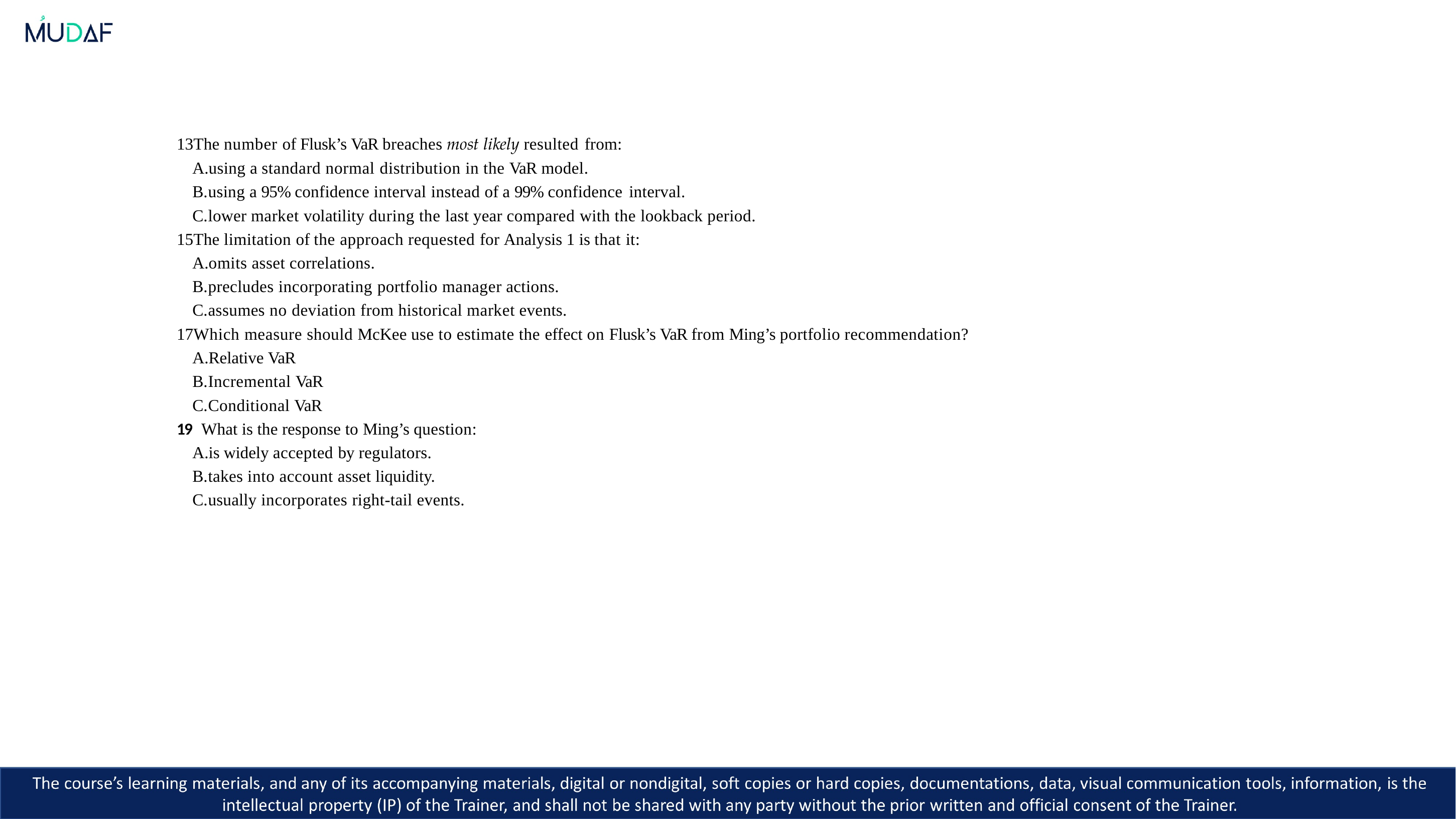

The number of Flusk’s VaR breaches most likely resulted from:
using a standard normal distribution in the VaR model.
using a 95% confidence interval instead of a 99% confidence interval.
lower market volatility during the last year compared with the lookback period.
The limitation of the approach requested for Analysis 1 is that it:
omits asset correlations.
precludes incorporating portfolio manager actions.
assumes no deviation from historical market events.
Which measure should McKee use to estimate the effect on Flusk’s VaR from Ming’s portfolio recommendation?
Relative VaR
Incremental VaR
Conditional VaR
19   What is the response to Ming’s question:
is widely accepted by regulators.
takes into account asset liquidity.
usually incorporates right-tail events.